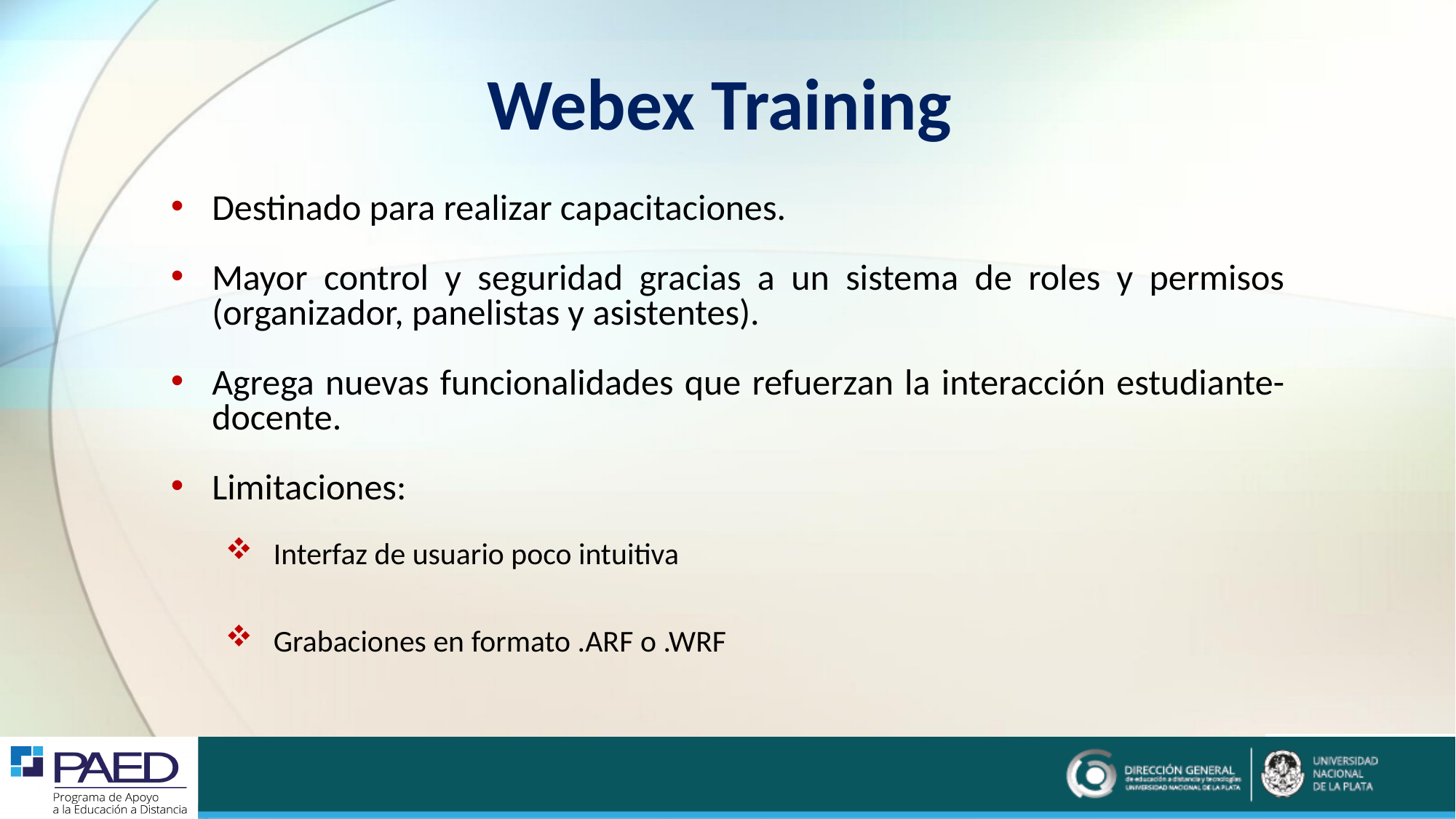

# Webex Training
Destinado para realizar capacitaciones.

Mayor control y seguridad gracias a un sistema de roles y permisos (organizador, panelistas y asistentes).

Agrega nuevas funcionalidades que refuerzan la interacción estudiante-docente.

Limitaciones:

 Interfaz de usuario poco intuitiva

 Grabaciones en formato .ARF o .WRF